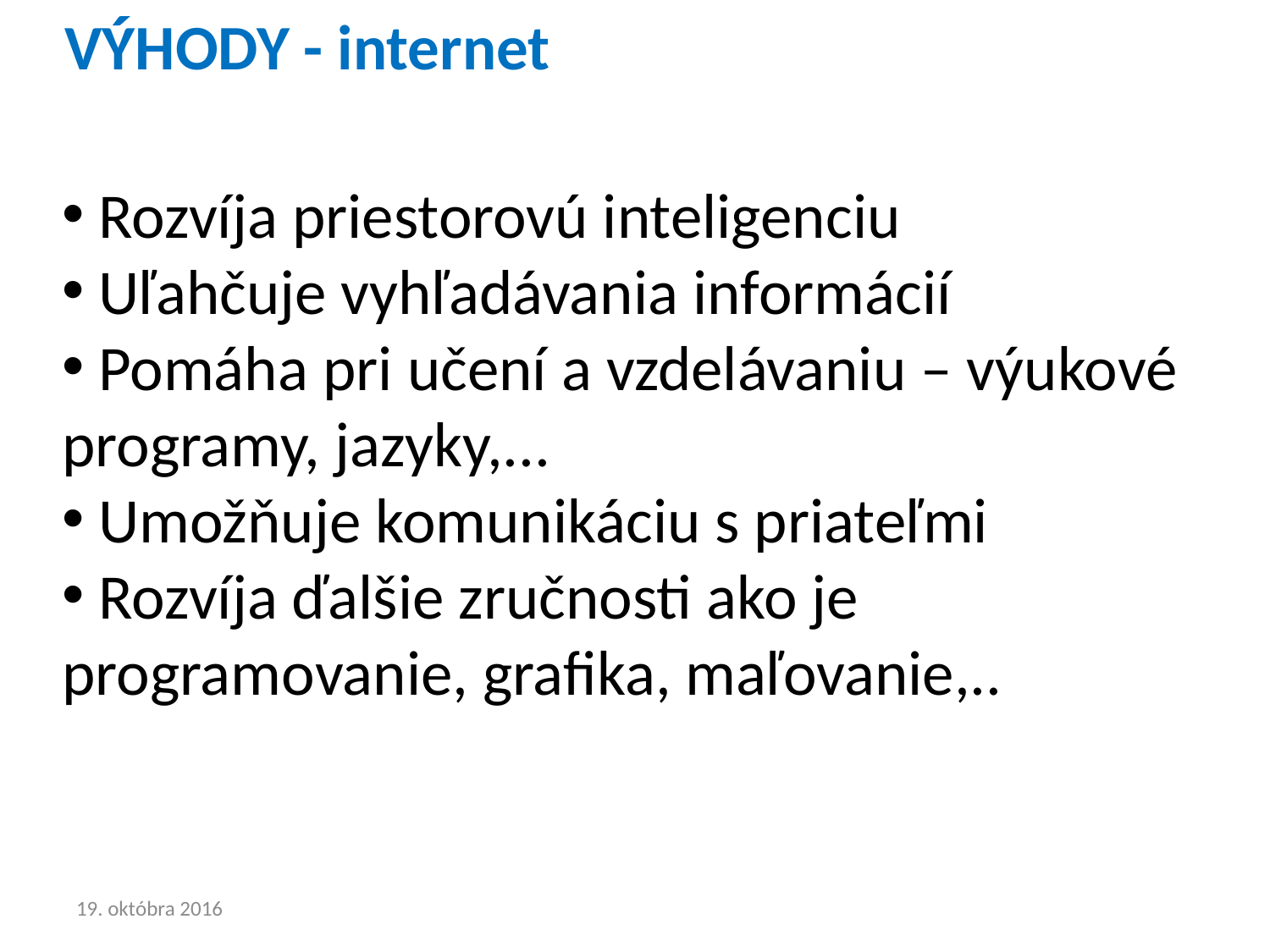

VÝHODY - internet
 Rozvíja priestorovú inteligenciu
 Uľahčuje vyhľadávania informácií
 Pomáha pri učení a vzdelávaniu – výukové programy, jazyky,...
 Umožňuje komunikáciu s priateľmi
 Rozvíja ďalšie zručnosti ako je programovanie, grafika, maľovanie,..
19. októbra 2016